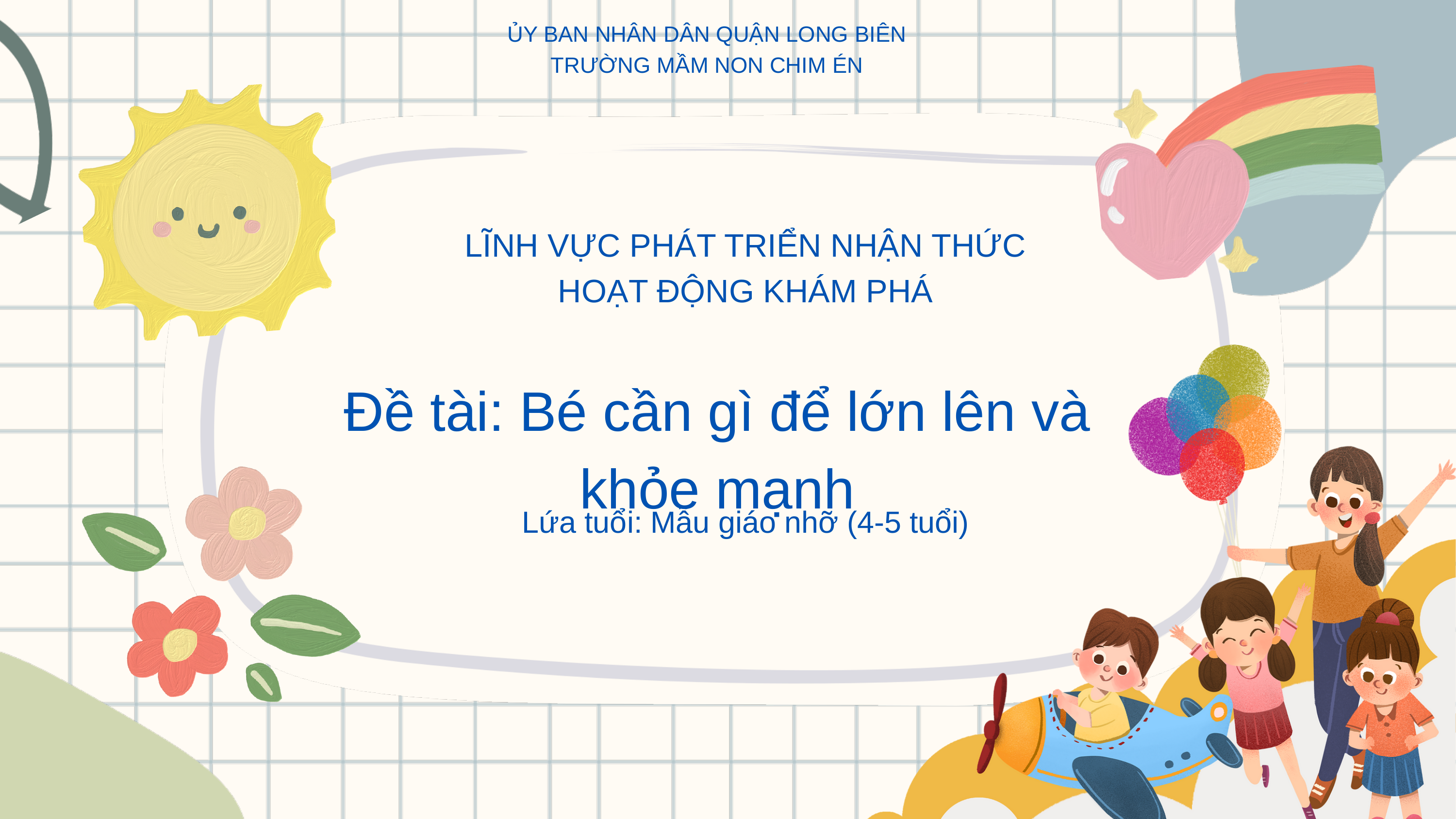

ỦY BAN NHÂN DÂN QUẬN LONG BIÊN
TRƯỜNG MẦM NON CHIM ÉN

LĨNH VỰC PHÁT TRIỂN NHẬN THỨC
HOẠT ĐỘNG KHÁM PHÁ

Đề tài: Bé cần gì để lớn lên và khỏe mạnh

Lứa tuổi: Mẫu giáo nhỡ (4-5 tuổi)